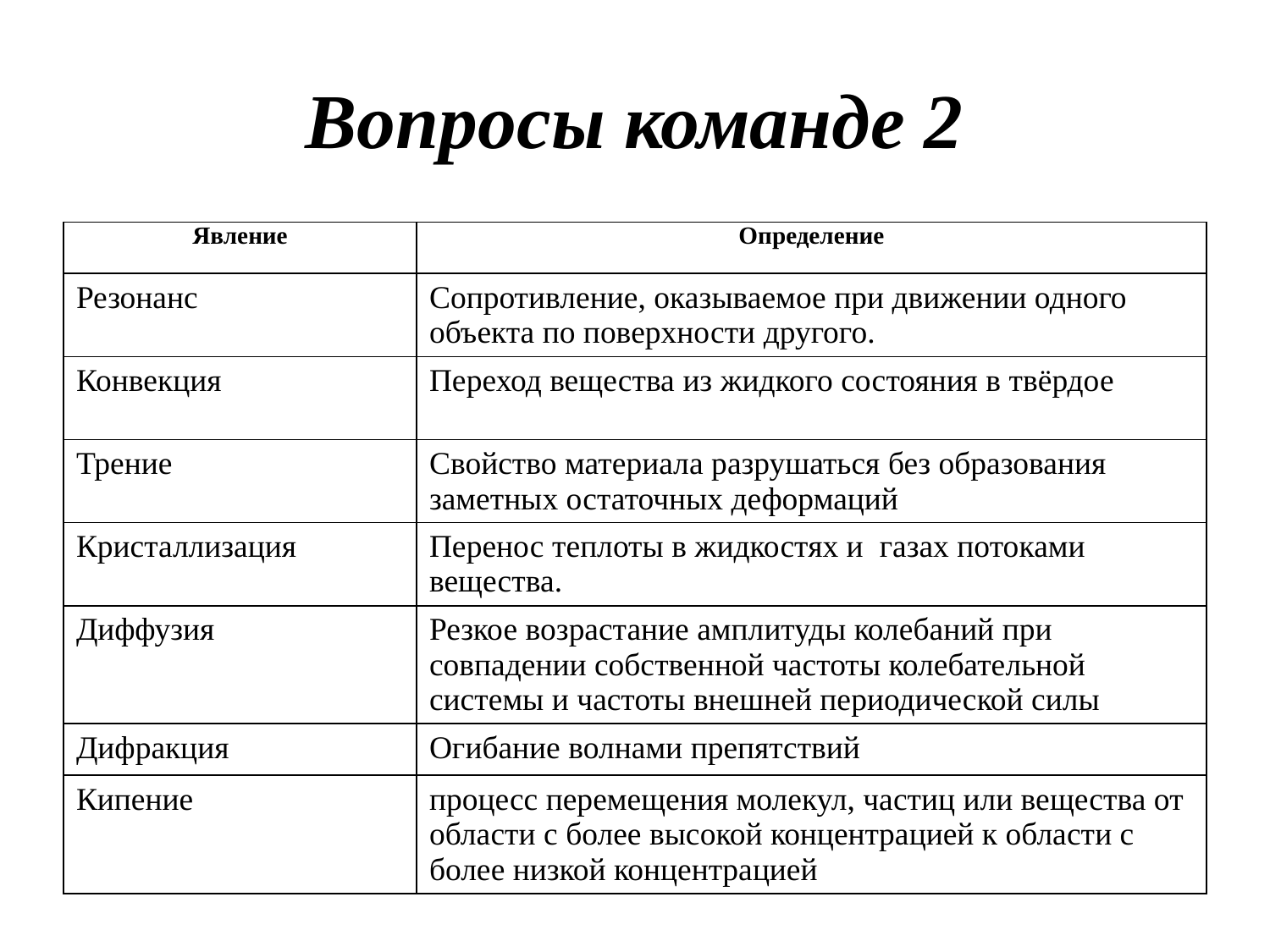

# Вопросы команде 2
| Явление | Определение |
| --- | --- |
| Резонанс | Сопротивление, оказываемое при движении одного объекта по поверхности другого. |
| Конвекция | Переход вещества из жидкого состояния в твёрдое |
| Трение | Свойство материала разрушаться без образования заметных остаточных деформаций |
| Кристаллизация | Перенос теплоты в жидкостях и газах потоками вещества. |
| Диффузия | Резкое возрастание амплитуды колебаний при совпадении собственной частоты колебательной системы и частоты внешней периодической силы |
| Дифракция | Огибание волнами препятствий |
| Кипение | процесс перемещения молекул, частиц или вещества от области с более высокой концентрацией к области с более низкой концентрацией |